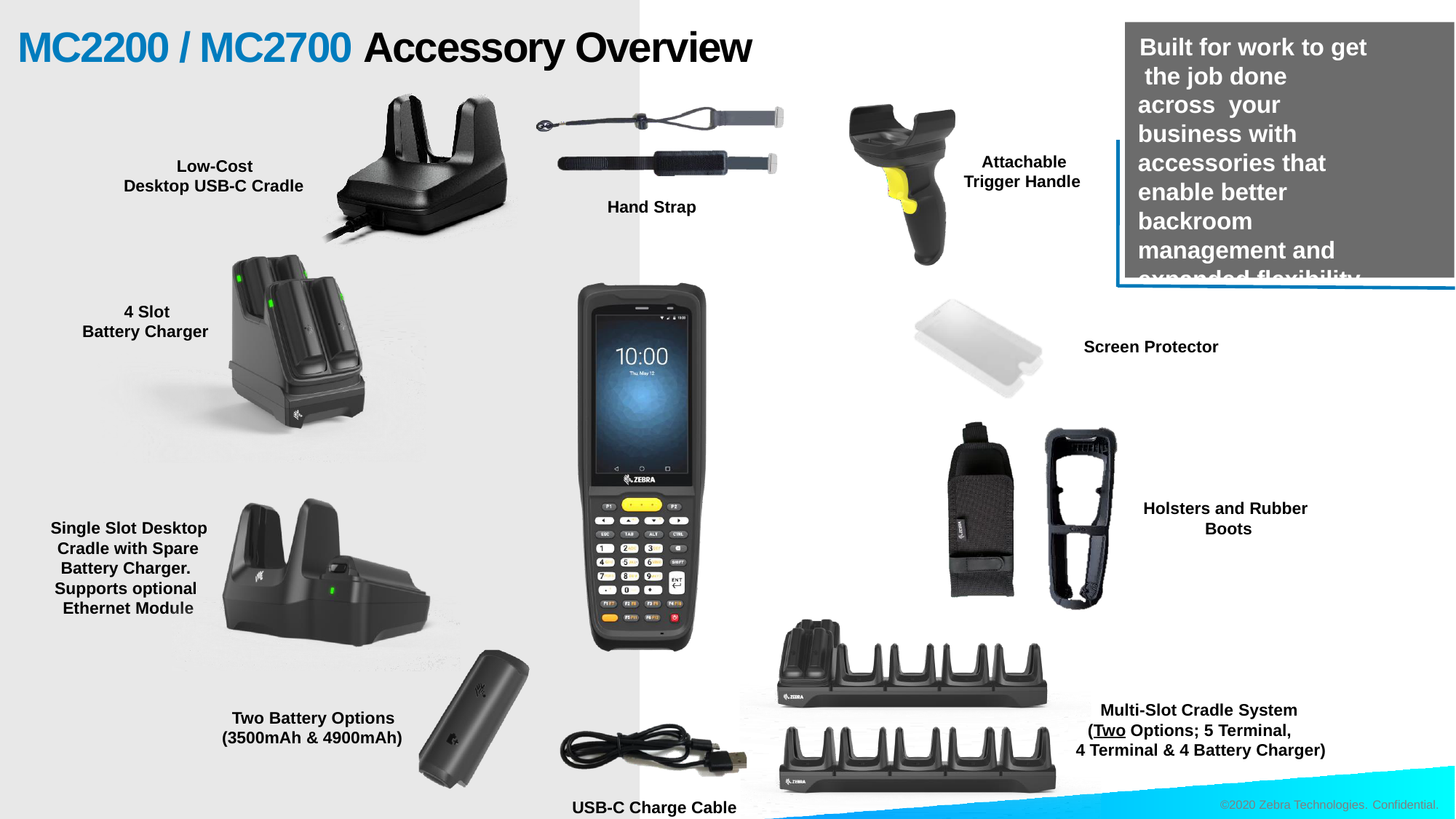

# MC2200 / MC2700 Accessory Overview

Built for work to get  the job done across  your business with  accessories that  enable better  backroom  management and  expanded flexibility

Attachable  Trigger Handle
Low-Cost  Desktop USB-C Cradle
Hand Strap

4 Slot  Battery Charger
Screen Protector

Holsters and Rubber  Boots
Single Slot Desktop  Cradle with Spare  Battery Charger.  Supports optional  Ethernet Module

Multi-Slot Cradle System  (Two Options; 5 Terminal,
4 Terminal & 4 Battery Charger)
Two Battery Options  (3500mAh & 4900mAh)
USB-C Charge Cable
©2020 Zebra Technologies. Confidential.